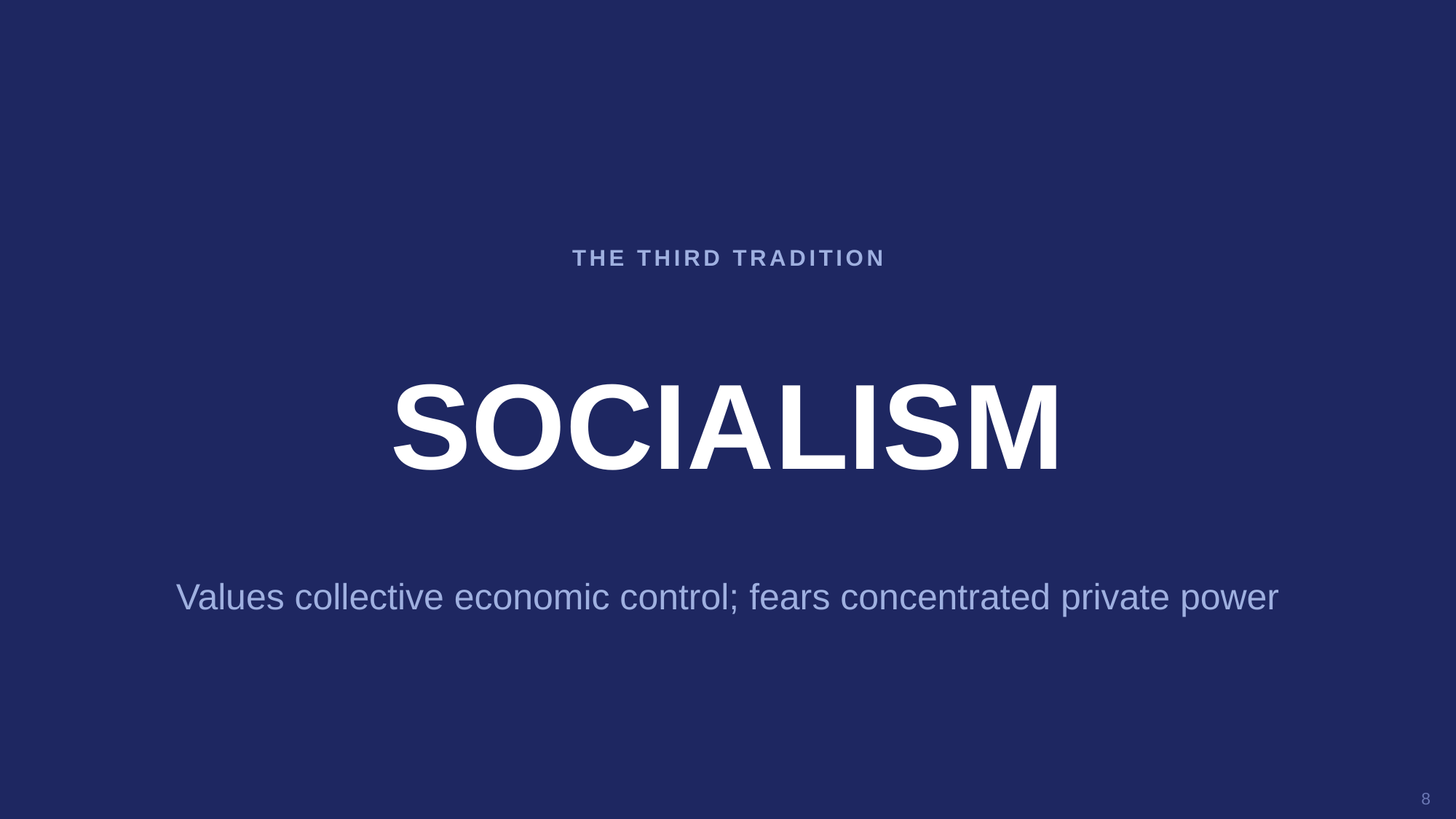

THE THIRD TRADITION
SOCIALISM
Values collective economic control; fears concentrated private power
8